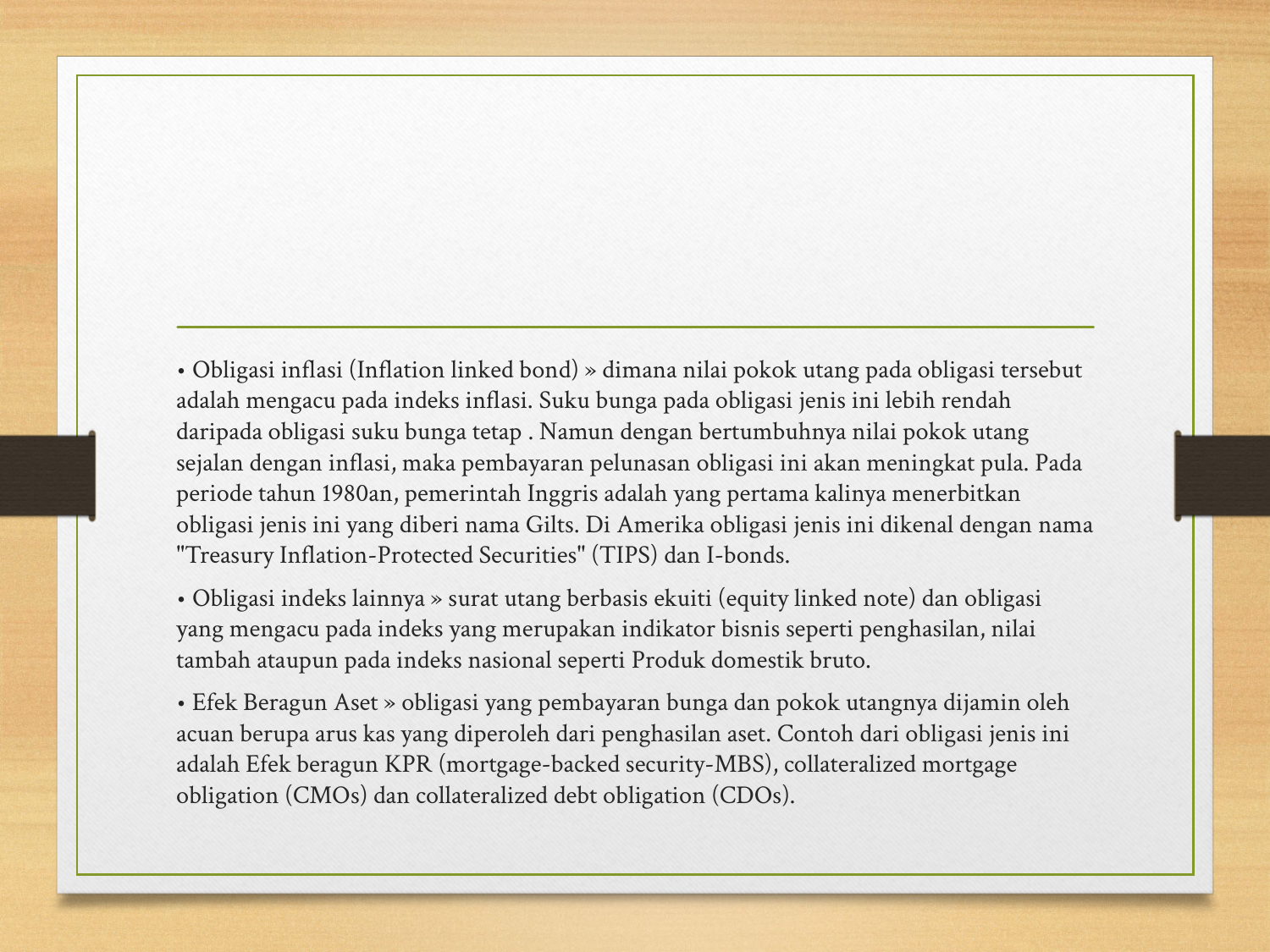

#
• Obligasi inflasi (Inflation linked bond) » dimana nilai pokok utang pada obligasi tersebut adalah mengacu pada indeks inflasi. Suku bunga pada obligasi jenis ini lebih rendah daripada obligasi suku bunga tetap . Namun dengan bertumbuhnya nilai pokok utang sejalan dengan inflasi, maka pembayaran pelunasan obligasi ini akan meningkat pula. Pada periode tahun 1980an, pemerintah Inggris adalah yang pertama kalinya menerbitkan obligasi jenis ini yang diberi nama Gilts. Di Amerika obligasi jenis ini dikenal dengan nama "Treasury Inflation-Protected Securities" (TIPS) dan I-bonds.
• Obligasi indeks lainnya » surat utang berbasis ekuiti (equity linked note) dan obligasi yang mengacu pada indeks yang merupakan indikator bisnis seperti penghasilan, nilai tambah ataupun pada indeks nasional seperti Produk domestik bruto.
• Efek Beragun Aset » obligasi yang pembayaran bunga dan pokok utangnya dijamin oleh acuan berupa arus kas yang diperoleh dari penghasilan aset. Contoh dari obligasi jenis ini adalah Efek beragun KPR (mortgage-backed security-MBS), collateralized mortgage obligation (CMOs) dan collateralized debt obligation (CDOs).